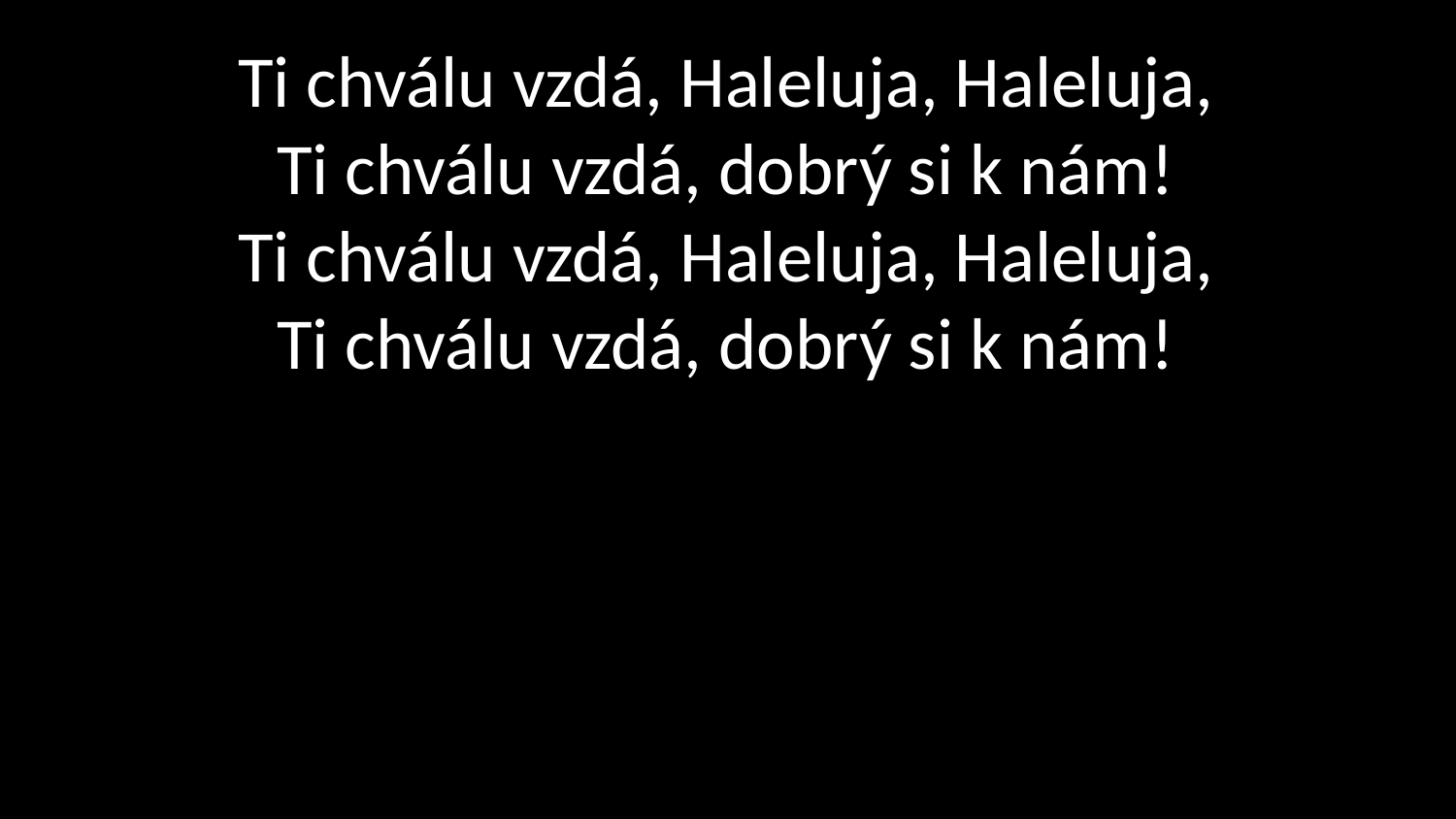

# Ti chválu vzdá, Haleluja, Haleluja, Ti chválu vzdá, dobrý si k nám! Ti chválu vzdá, Haleluja, Haleluja, Ti chválu vzdá, dobrý si k nám!